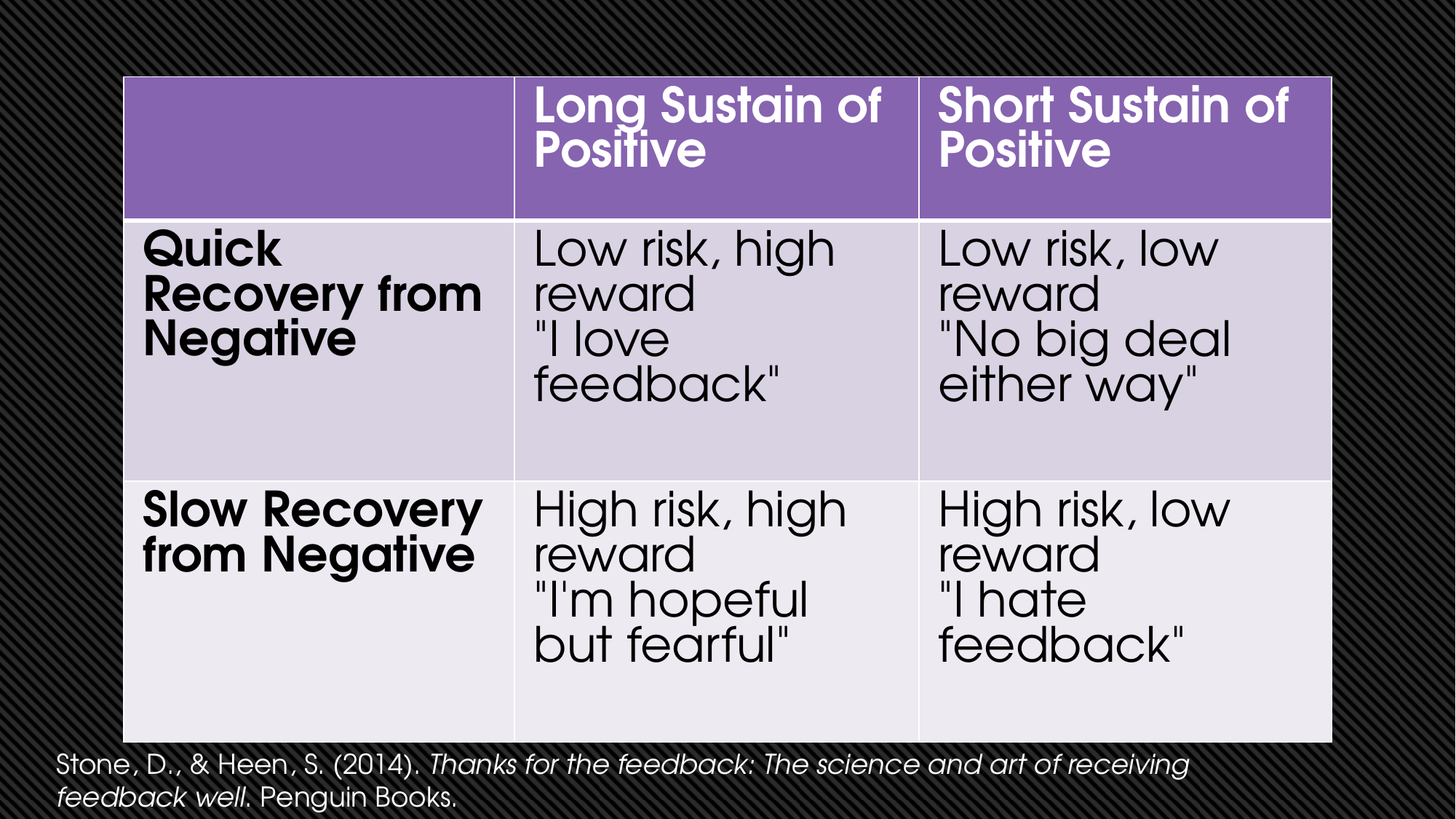

| ​ | Long Sustain of Positive​ | Short Sustain of Positive​ |
| --- | --- | --- |
| Quick Recovery from Negative​ | Low risk, high reward​ "I love feedback"​ | Low risk, low reward​ "No big deal either way"​ |
| Slow Recovery from Negative​ | High risk, high reward​ "I'm hopeful but fearful"​ | High risk, low reward​ "I hate feedback"​ |
Stone, D., & Heen, S. (2014). Thanks for the feedback: The science and art of receiving feedback well. Penguin Books.